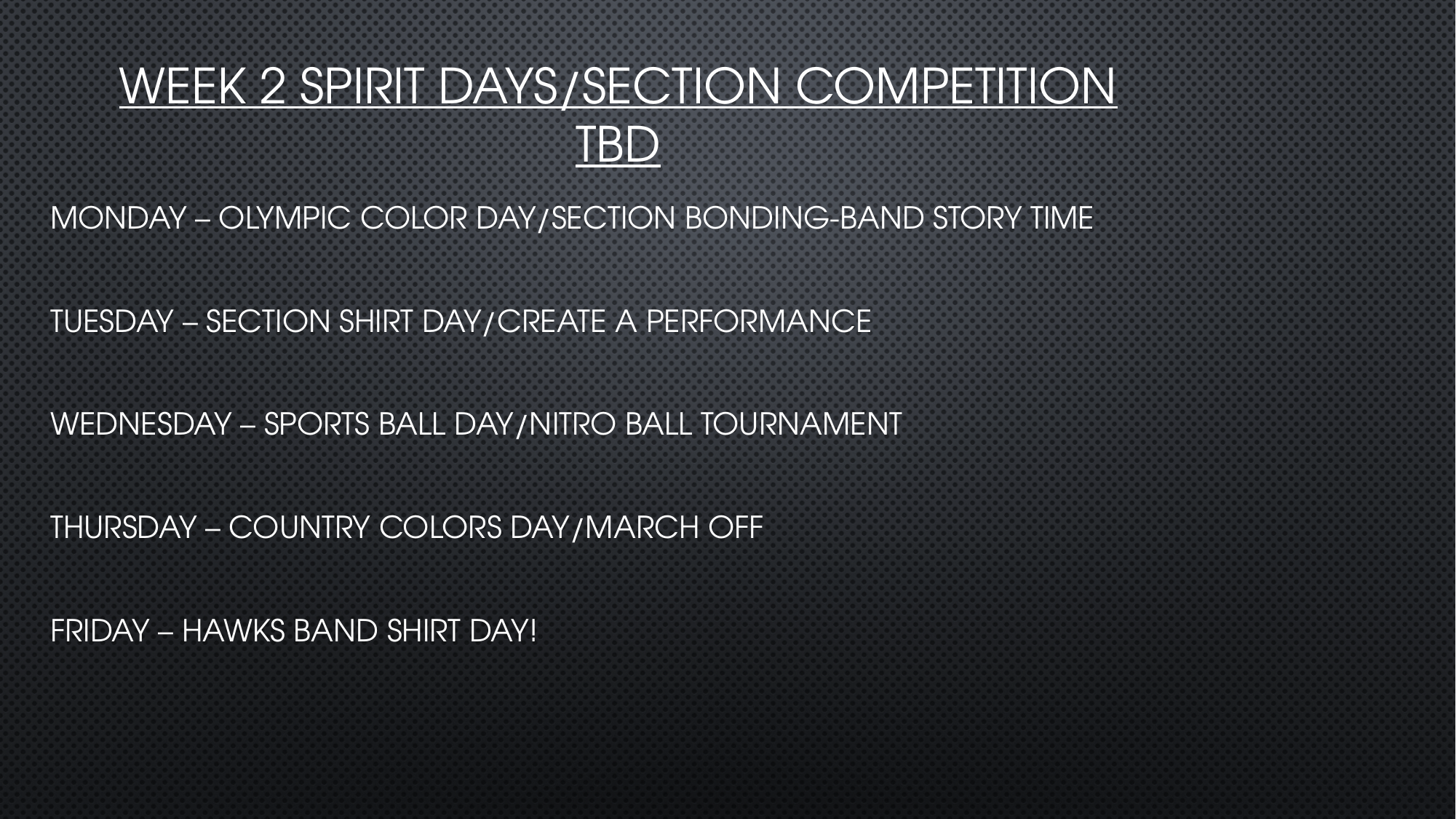

# Week 2 spirit days/section competition TBD
Monday – Olympic Color Day/Section Bonding-Band Story Time

Tuesday – Section Shirt Day/Create a performance

Wednesday – Sports Ball Day/Nitro Ball Tournament

Thursday – Country Colors Day/March Off

Friday – Hawks Band Shirt Day!